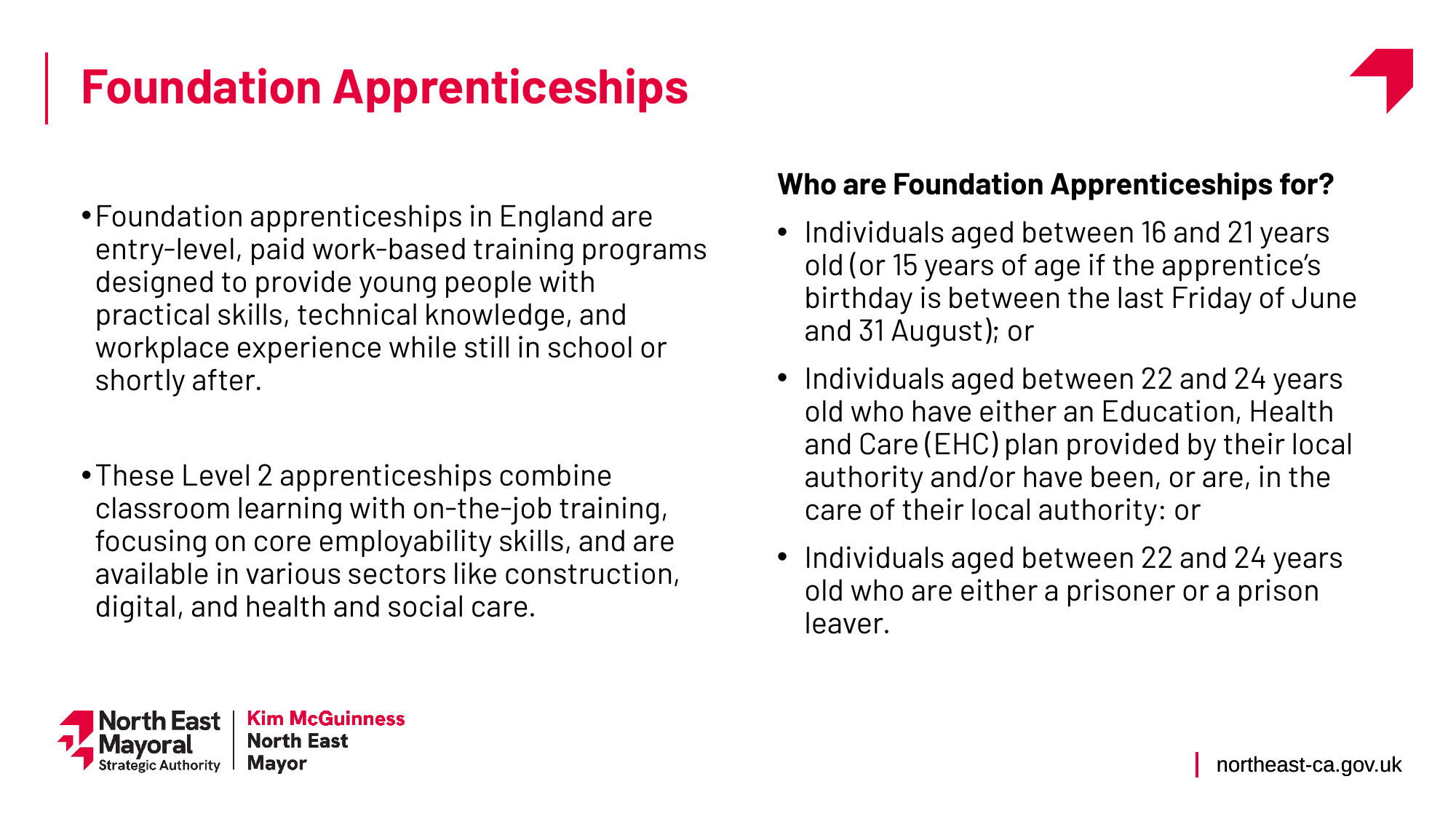

Foundation Apprenticeships
Who are Foundation Apprenticeships for?
Individuals aged between 16 and 21 years old (or 15 years of age if the apprentice’s birthday is between the last Friday of June and 31 August); or
Individuals aged between 22 and 24 years old who have either an Education, Health and Care (EHC) plan provided by their local authority and/or have been, or are, in the care of their local authority: or
Individuals aged between 22 and 24 years old who are either a prisoner or a prison leaver.

Foundation apprenticeships in England are entry-level, paid work-based training programs designed to provide young people with practical skills, technical knowledge, and workplace experience while still in school or shortly after.

These Level 2 apprenticeships combine classroom learning with on-the-job training, focusing on core employability skills, and are available in various sectors like construction, digital, and health and social care.